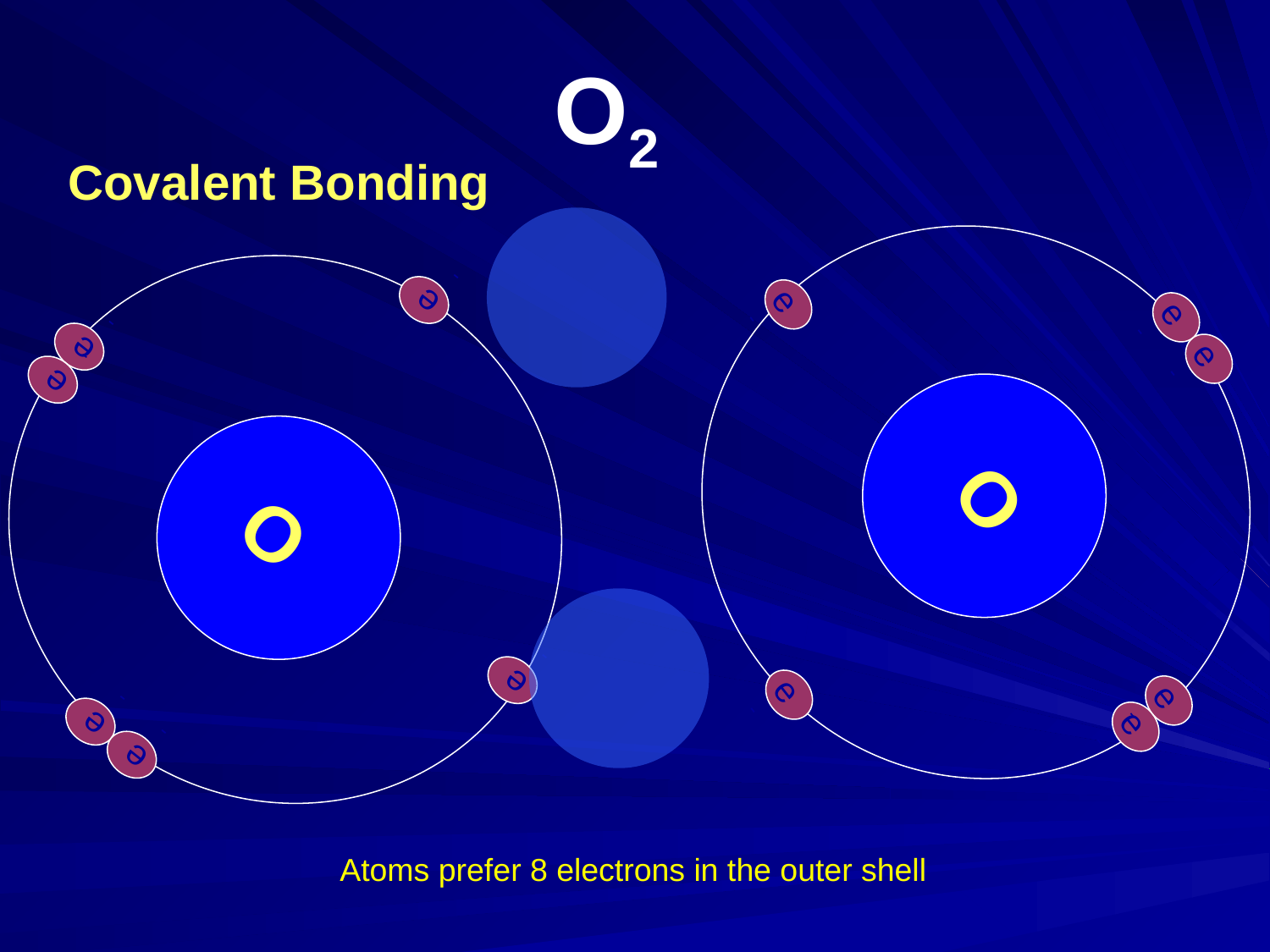

O2
Covalent Bonding
e-

e-

O
e-

e-

e-

e-

e-

e-

O
e-

e-

e-

e-

Atoms prefer 8 electrons in the outer shell